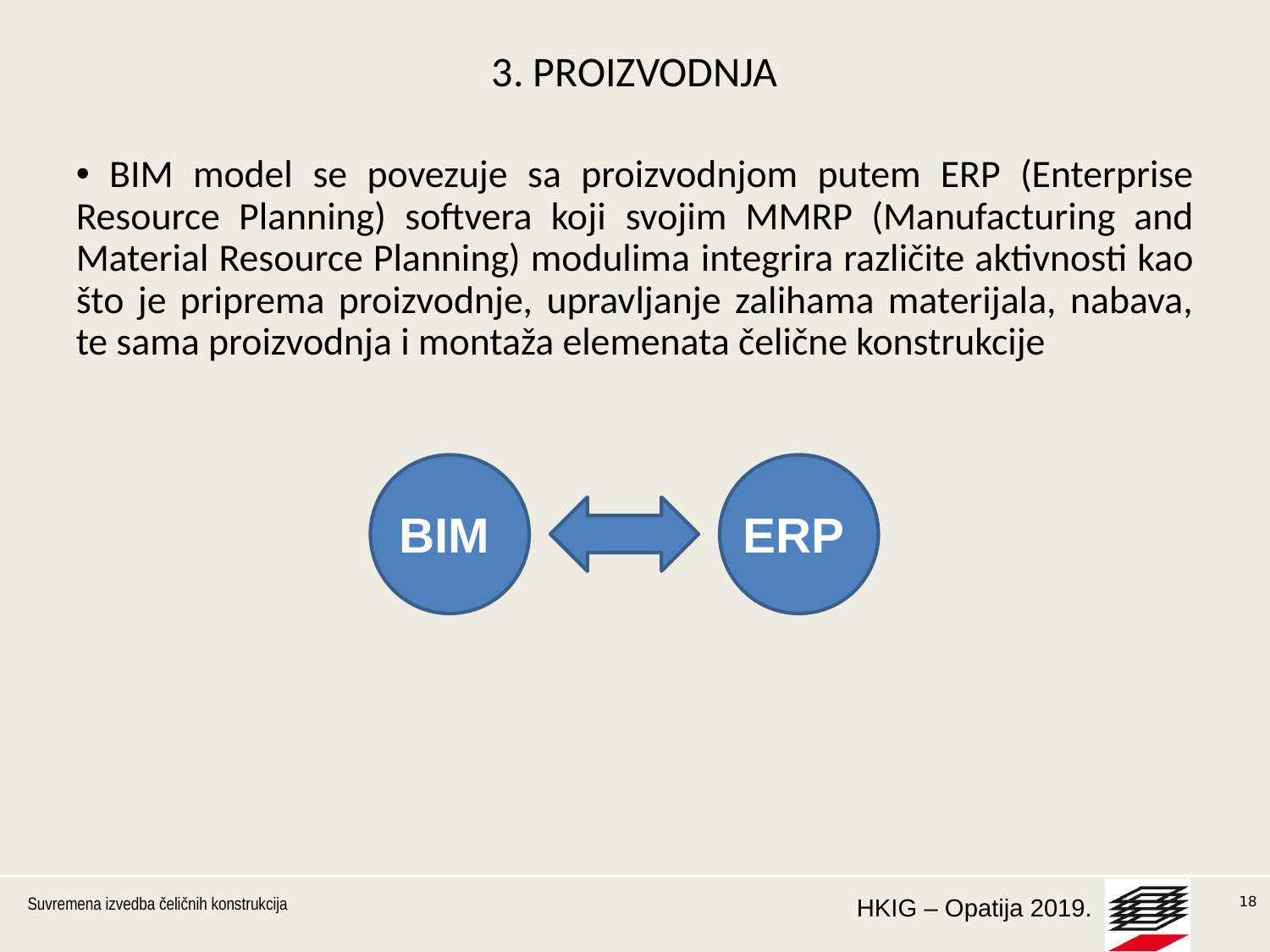

18

# 3. PROIZVODNJA
 BIM model se povezuje sa proizvodnjom putem ERP (Enterprise Resource Planning) softvera koji svojim MMRP (Manufacturing and Material Resource Planning) modulima integrira različite aktivnosti kao što je priprema proizvodnje, upravljanje zalihama materijala, nabava, te sama proizvodnja i montaža elemenata čelične konstrukcije

BIM

ERP
Suvremena izvedba čeličnih konstrukcija